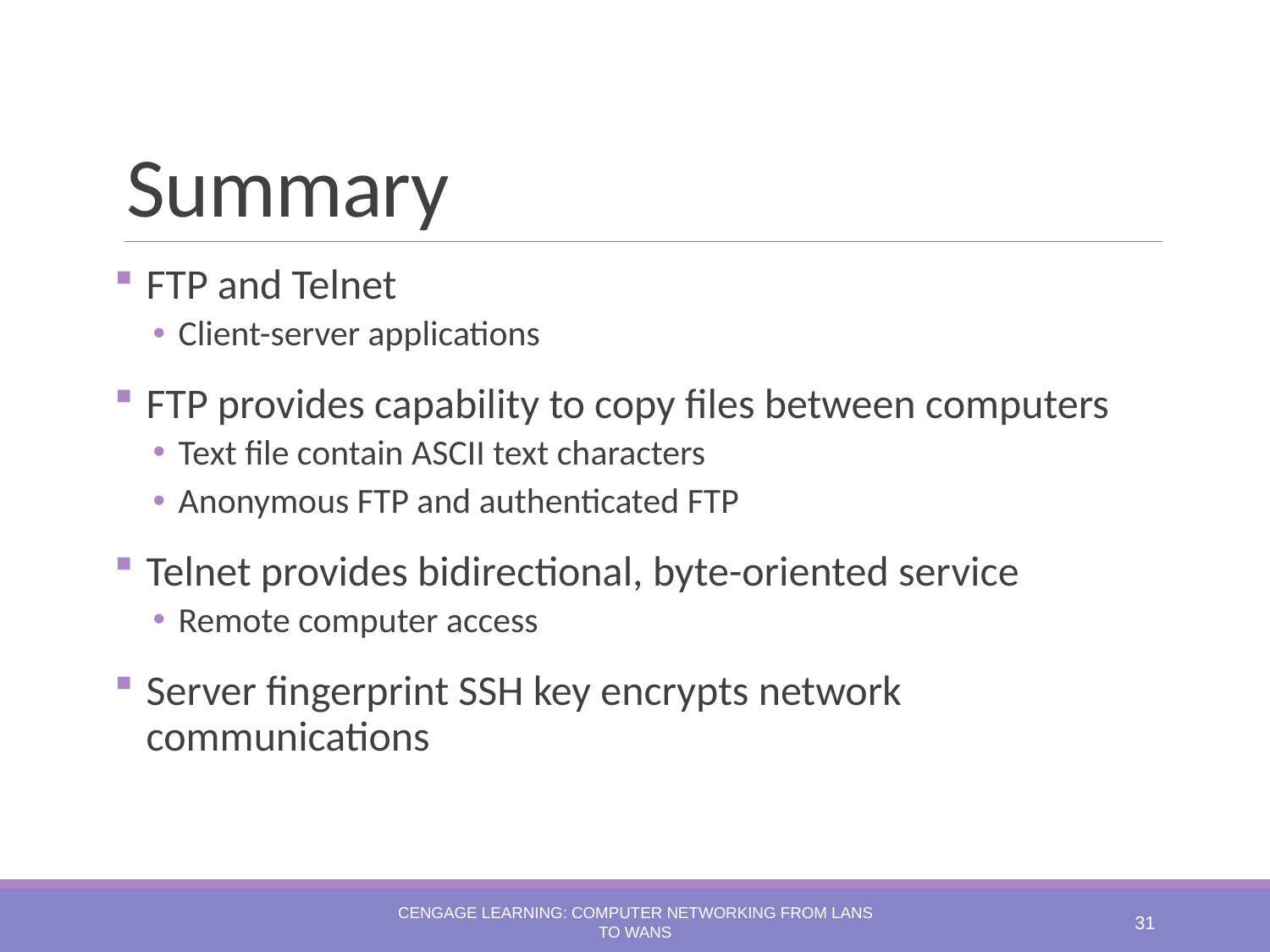

# Summary
FTP and Telnet
Client-server applications
FTP provides capability to copy files between computers
Text file contain ASCII text characters
Anonymous FTP and authenticated FTP
Telnet provides bidirectional, byte-oriented service
Remote computer access
Server fingerprint SSH key encrypts network communications
Cengage Learning: Computer Networking from LANs to WANs
31